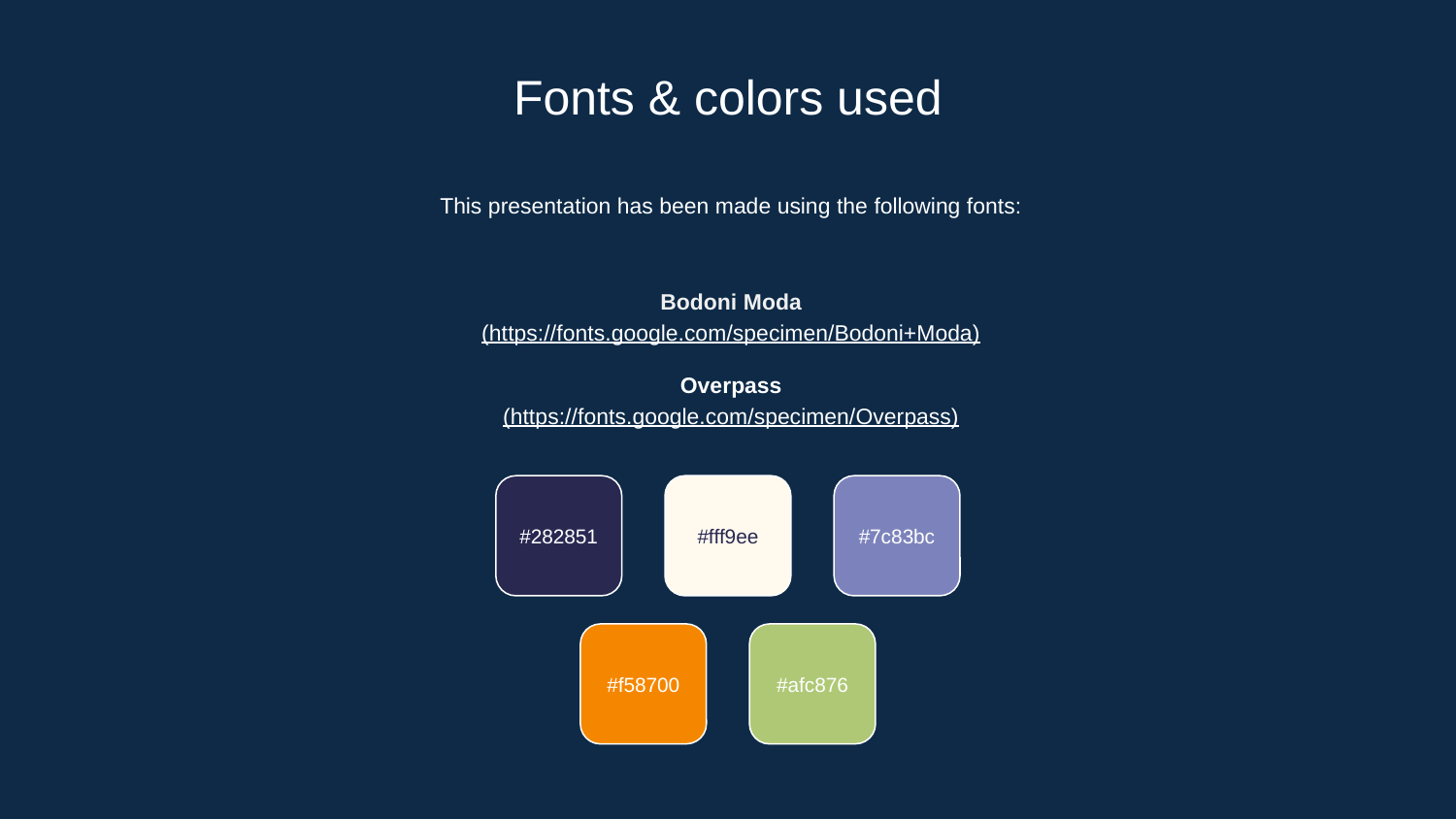

# Fonts & colors used
This presentation has been made using the following fonts:

Bodoni Moda
(https://fonts.google.com/specimen/Bodoni+Moda)

Overpass
(https://fonts.google.com/specimen/Overpass)

#282851
#fff9ee
#7c83bc

#f58700
#afc876